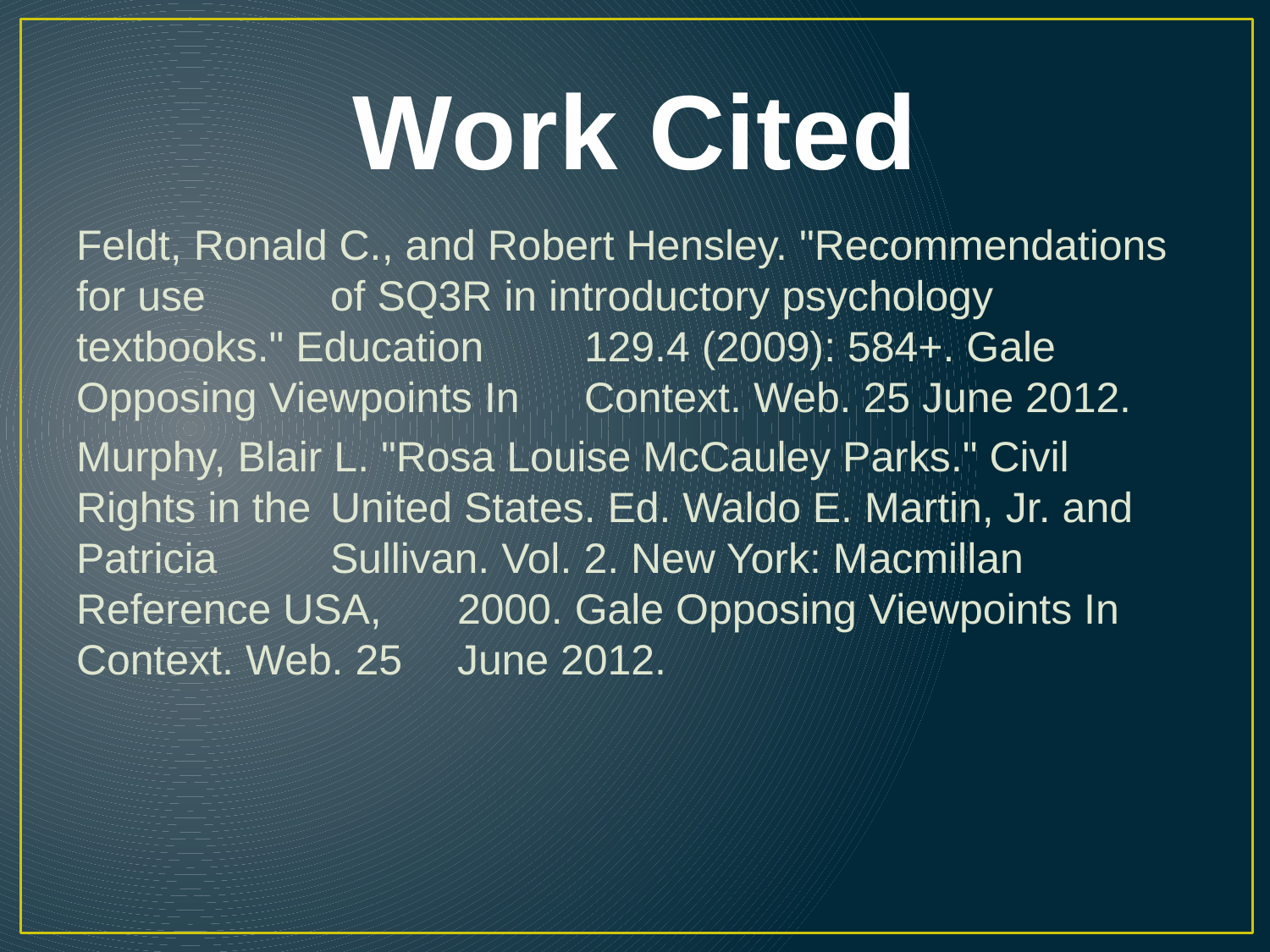

# Work Cited
Feldt, Ronald C., and Robert Hensley. "Recommendations for use 	of SQ3R in introductory psychology textbooks." Education 	129.4 (2009): 584+. Gale Opposing Viewpoints In 	Context. Web. 25 June 2012.
Murphy, Blair L. "Rosa Louise McCauley Parks." Civil Rights in the 	United States. Ed. Waldo E. Martin, Jr. and Patricia 	Sullivan. Vol. 2. New York: Macmillan Reference USA, 	2000. Gale Opposing Viewpoints In Context. Web. 25 	June 2012.